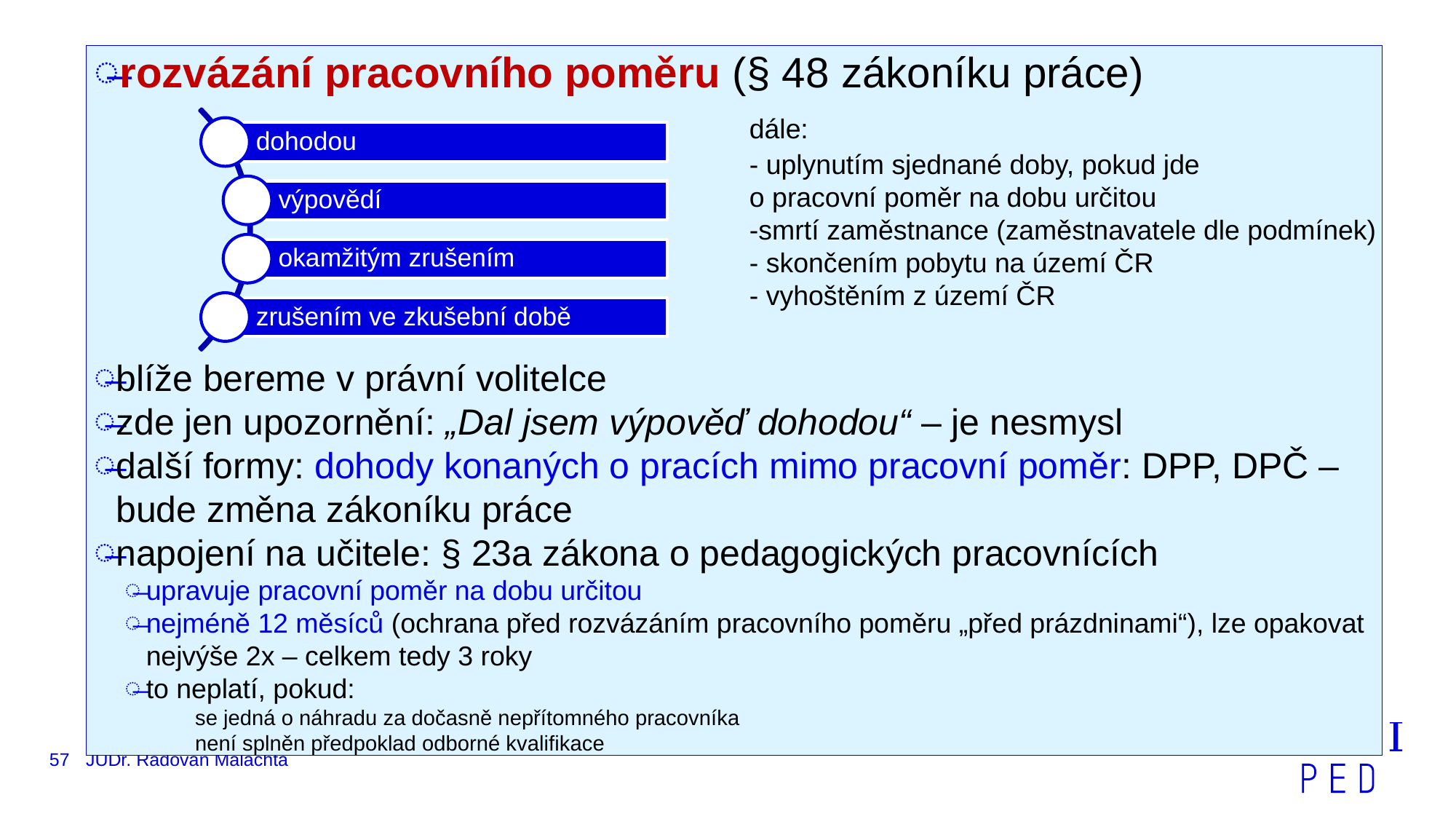

rozvázání pracovního poměru (§ 48 zákoníku práce)
						dále:
						- uplynutím sjednané doby, pokud jde 							o pracovní poměr na dobu určitou
						-smrtí zaměstnance (zaměstnavatele dle podmínek)
						- skončením pobytu na území ČR
						- vyhoštěním z území ČR

blíže bereme v právní volitelce
zde jen upozornění: „Dal jsem výpověď dohodou“ – je nesmysl
další formy: dohody konaných o pracích mimo pracovní poměr: DPP, DPČ – bude změna zákoníku práce
napojení na učitele: § 23a zákona o pedagogických pracovnících
upravuje pracovní poměr na dobu určitou
nejméně 12 měsíců (ochrana před rozvázáním pracovního poměru „před prázdninami“), lze opakovat nejvýše 2x – celkem tedy 3 roky
to neplatí, pokud:
se jedná o náhradu za dočasně nepřítomného pracovníka
není splněn předpoklad odborné kvalifikace

dohodou
výpovědí
okamžitým zrušením
zrušením ve zkušební době
57
JUDr. Radovan Malachta